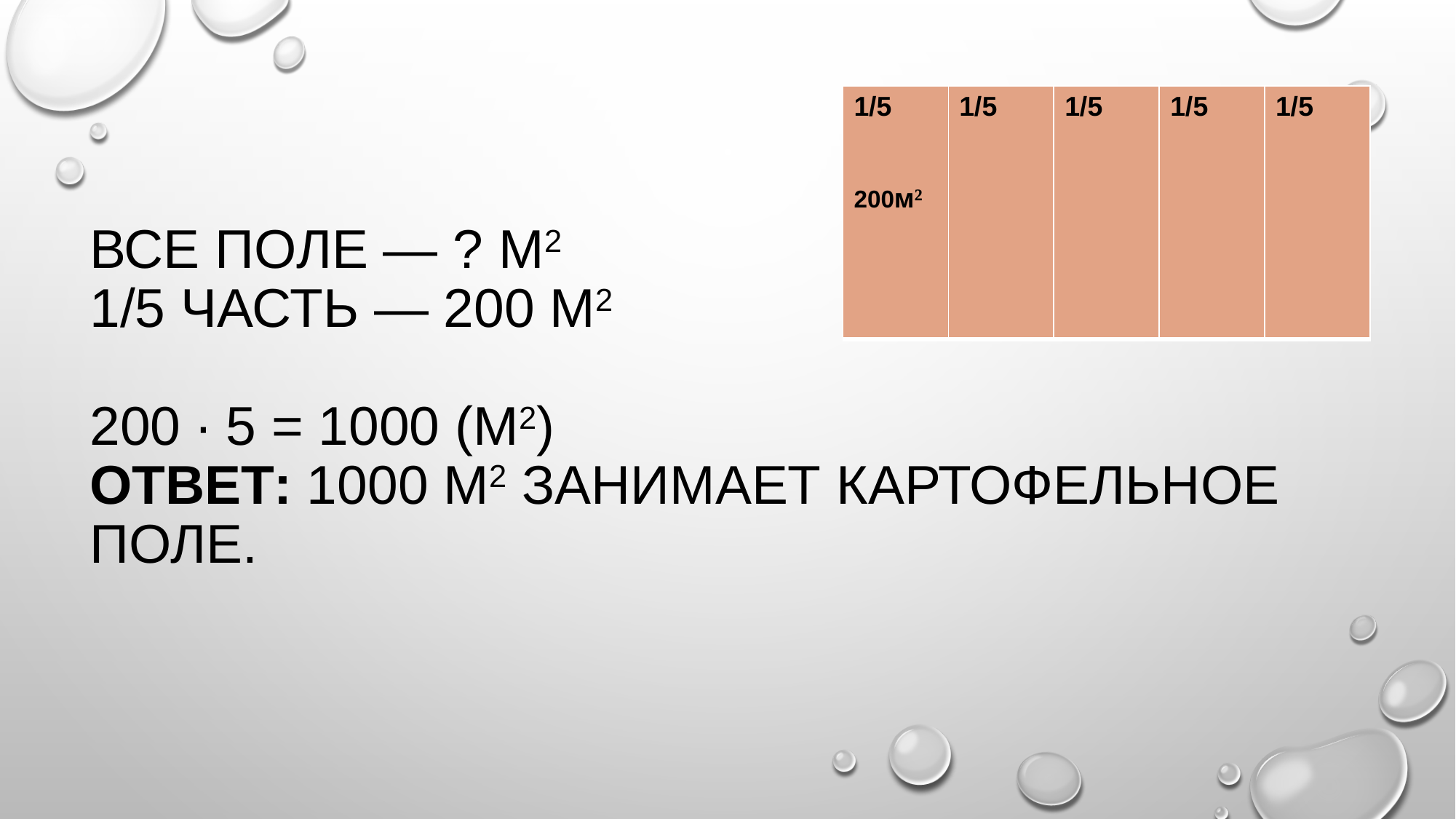

# Все поле — ? М2 1/5 часть — 200 м2 200 ∙ 5 = 1000 (м2) Ответ: 1000 м2 занимает картофельное поле.
| 1/5 200м² | 1/5 | 1/5 | 1/5 | 1/5 |
| --- | --- | --- | --- | --- |